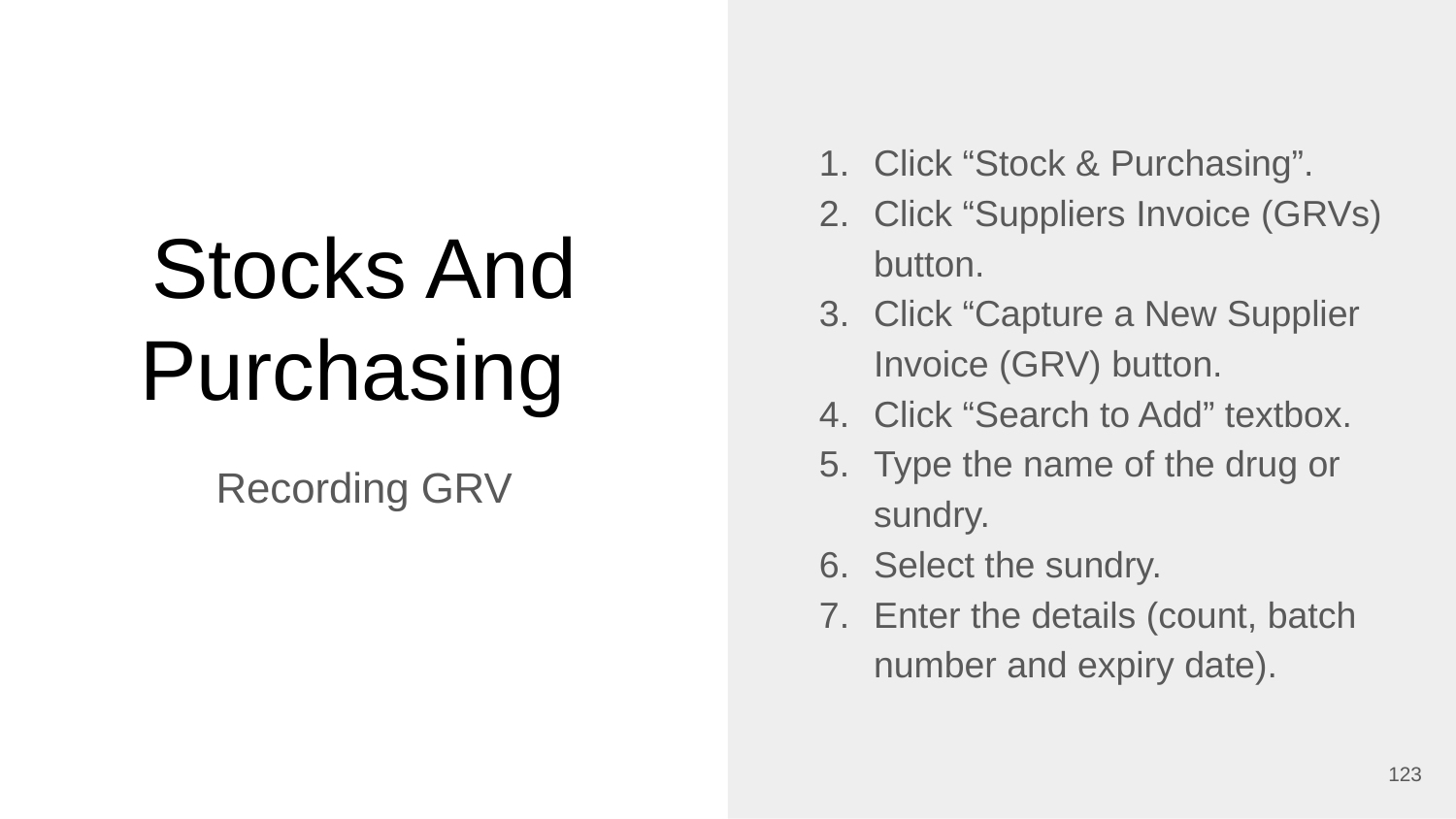

Click “Stock & Purchasing”.
Click “Suppliers Invoice (GRVs) button.
Click “Capture a New Supplier Invoice (GRV) button.
Click “Search to Add” textbox.
Type the name of the drug or sundry.
Select the sundry.
Enter the details (count, batch number and expiry date).
# Stocks And Purchasing
Recording GRV
123